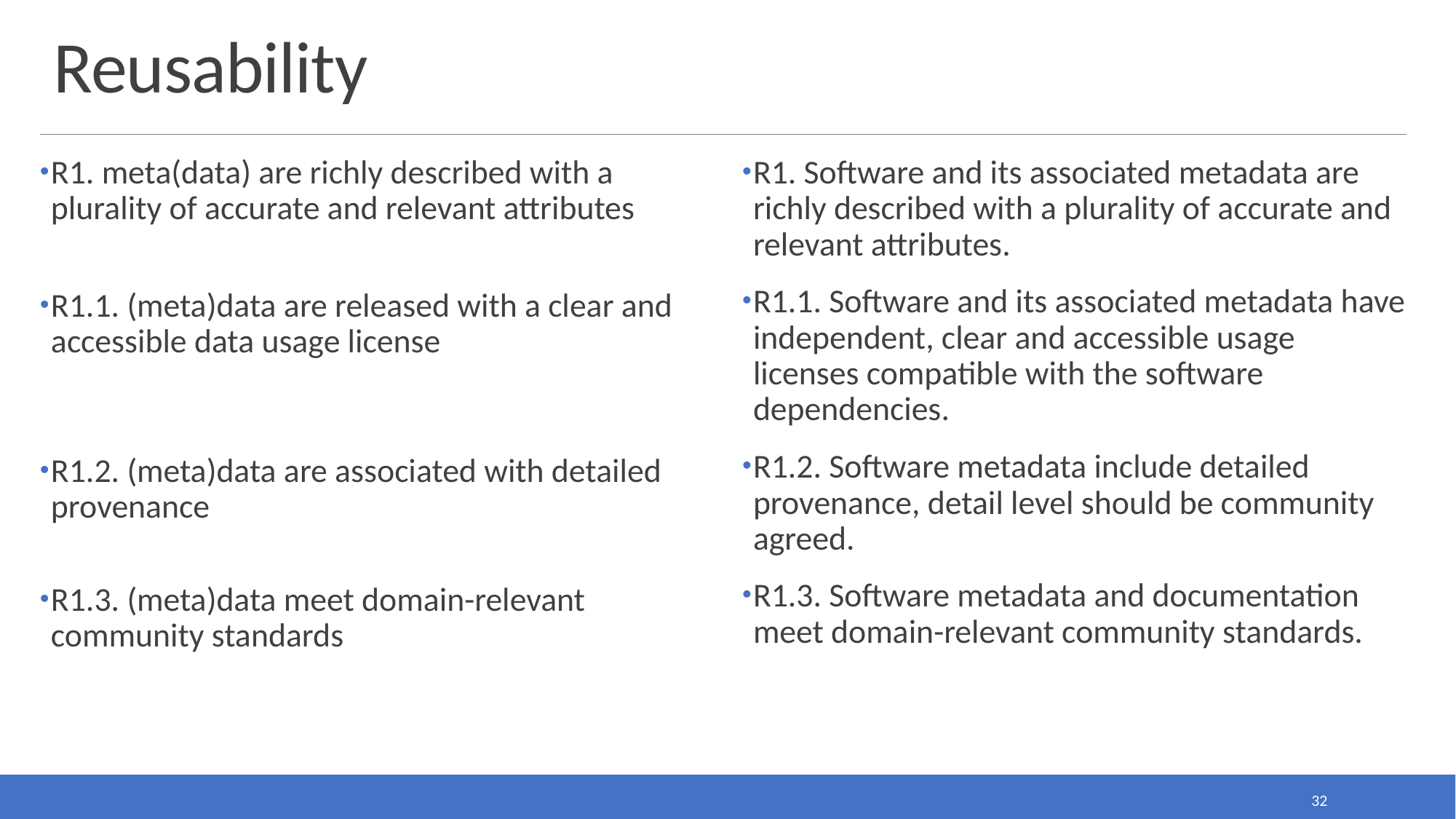

# Reusability
R1. meta(data) are richly described with a plurality of accurate and relevant attributes
R1.1. (meta)data are released with a clear and accessible data usage license
R1.2. (meta)data are associated with detailed provenance
R1.3. (meta)data meet domain-relevant community standards

R1. Software and its associated metadata are richly described with a plurality of accurate and relevant attributes.
R1.1. Software and its associated metadata have independent, clear and accessible usage licenses compatible with the software dependencies.
R1.2. Software metadata include detailed provenance, detail level should be community agreed.
R1.3. Software metadata and documentation meet domain-relevant community standards.

32